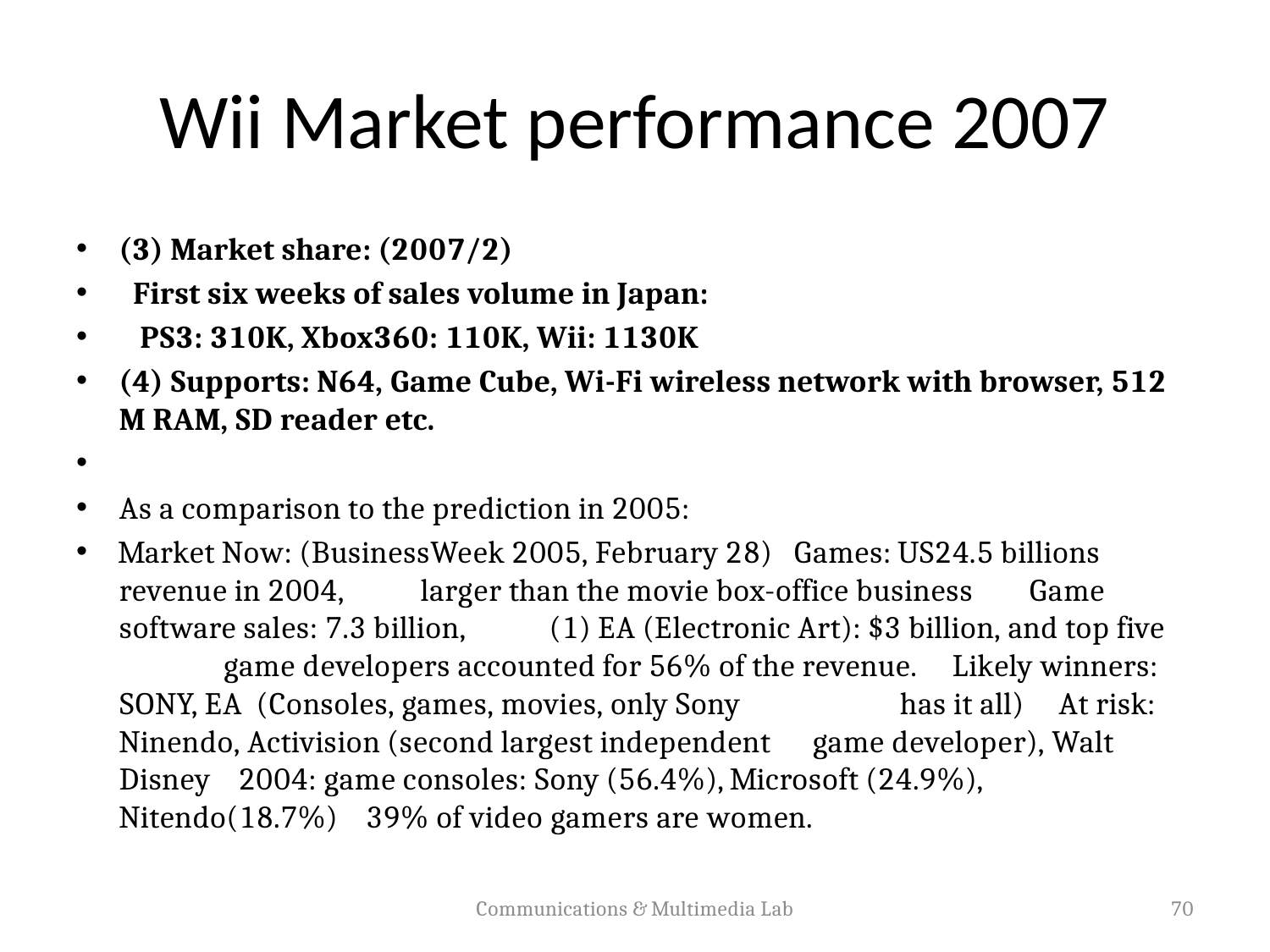

# Wii Market performance 2007
(3) Market share: (2007/2)
  First six weeks of sales volume in Japan:
   PS3: 310K, Xbox360: 110K, Wii: 1130K
(4) Supports: N64, Game Cube, Wi-Fi wireless network with browser, 512 M RAM, SD reader etc.

As a comparison to the prediction in 2005:
Market Now: (BusinessWeek 2005, February 28)   Games: US24.5 billions revenue in 2004,           larger than the movie box-office business        Game software sales: 7.3 billion,            (1) EA (Electronic Art): $3 billion, and top five                game developers accounted for 56% of the revenue.     Likely winners:  SONY, EA  (Consoles, games, movies, only Sony                       has it all)     At risk: Ninendo, Activision (second largest independent      game developer), Walt Disney    2004: game consoles: Sony (56.4%), Microsoft (24.9%), Nitendo(18.7%)    39% of video gamers are women.

Communications & Multimedia Lab
70